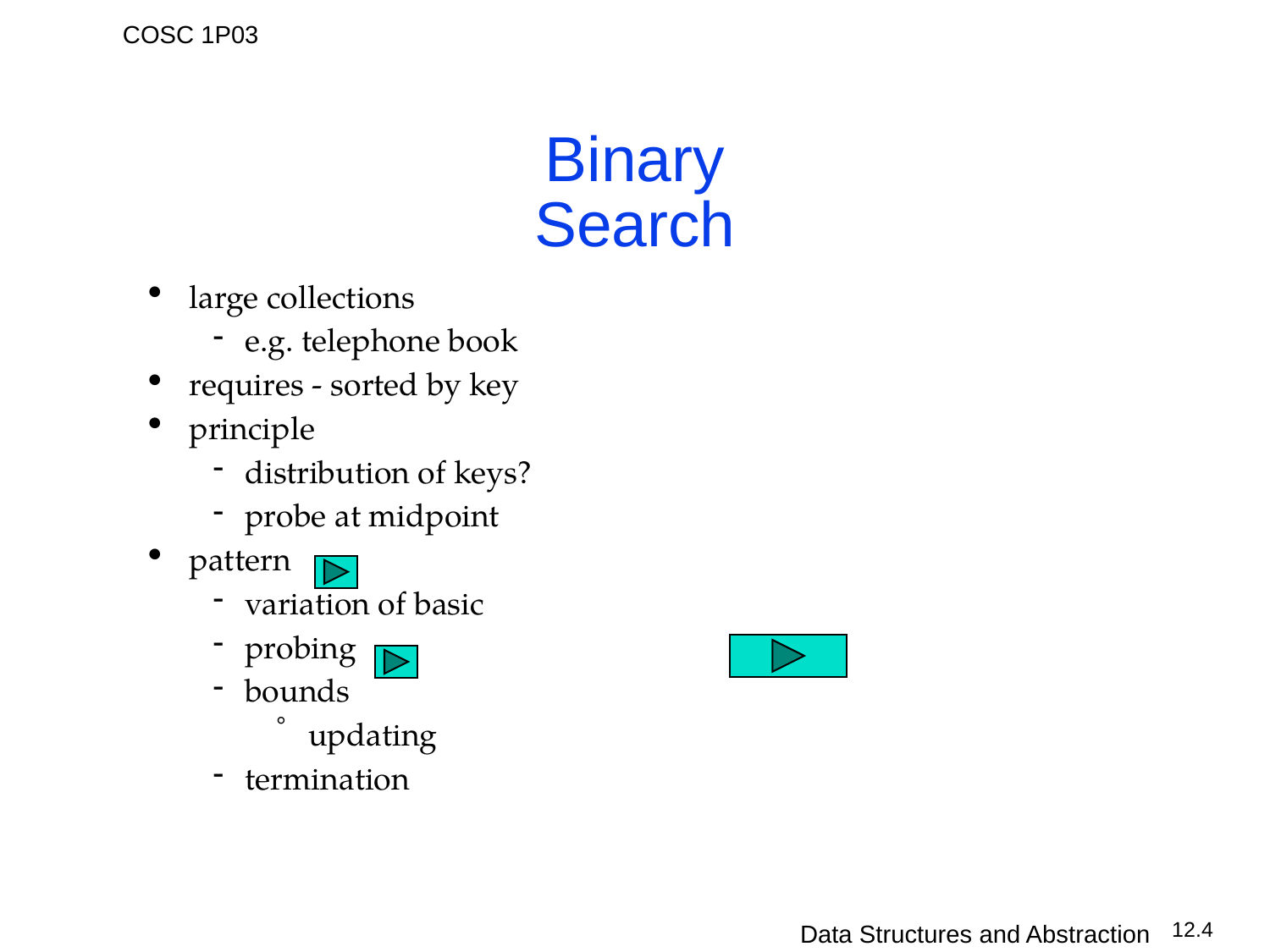

# Binary Search
large collections
e.g. telephone book
requires - sorted by key
principle
distribution of keys?
probe at midpoint
pattern
variation of basic
probing
bounds
updating
termination